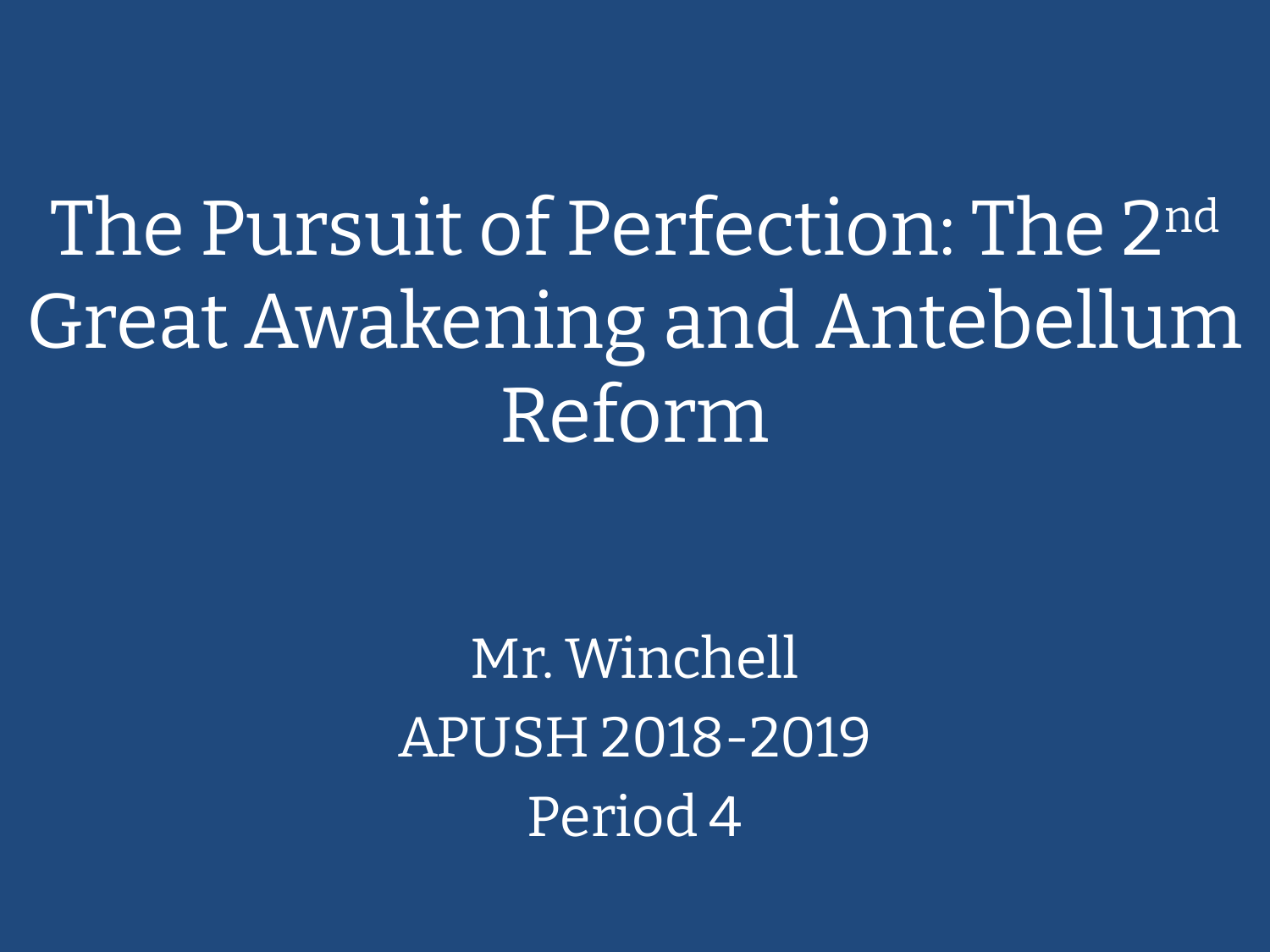

# The Pursuit of Perfection: The 2nd Great Awakening and Antebellum Reform
Mr. Winchell
APUSH 2018-2019
Period 4